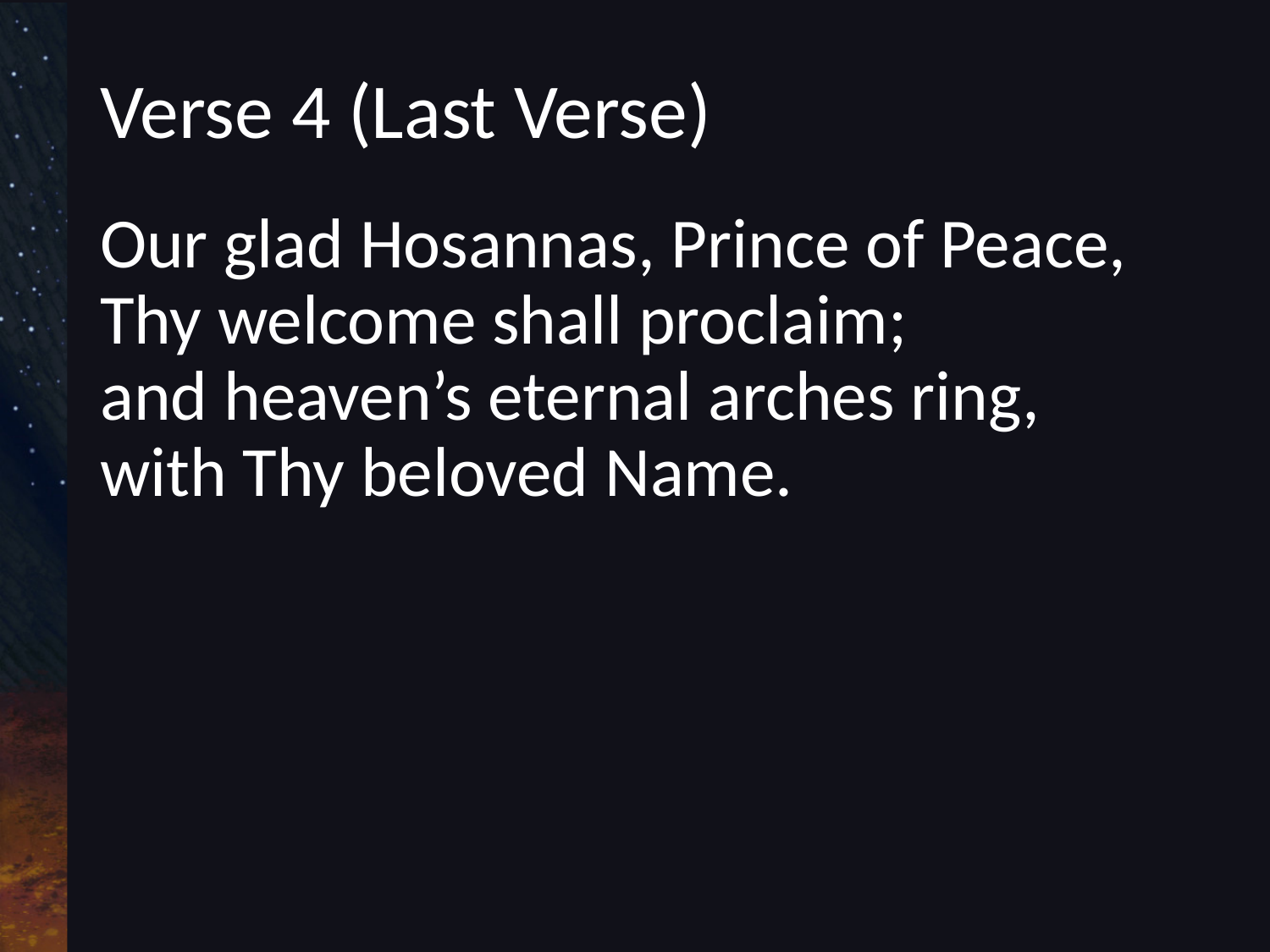

# Verse 4 (Last Verse)
Our glad Hosannas, Prince of Peace,
Thy welcome shall proclaim;
and heaven’s eternal arches ring,
with Thy beloved Name.